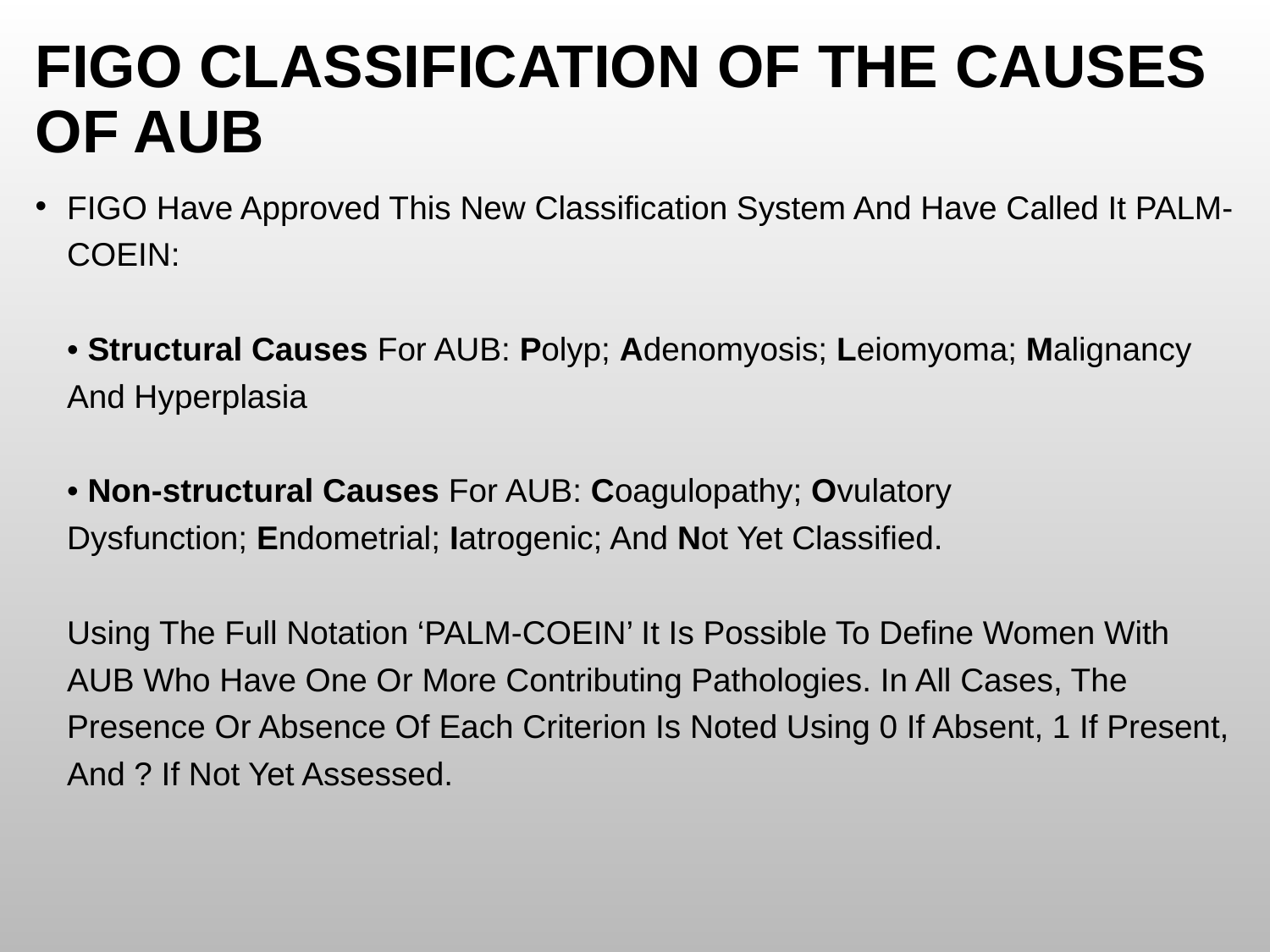

# FIGO classification of the causes of AUB
FIGO Have Approved This New Classification System And Have Called It PALM-COEIN:
• Structural Causes For AUB: Polyp; Adenomyosis; Leiomyoma; Malignancy And Hyperplasia
• Non-structural Causes For AUB: Coagulopathy; Ovulatory Dysfunction; Endometrial; Iatrogenic; And Not Yet Classified.
Using The Full Notation ‘PALM-COEIN’ It Is Possible To Define Women With AUB Who Have One Or More Contributing Pathologies. In All Cases, The Presence Or Absence Of Each Criterion Is Noted Using 0 If Absent, 1 If Present, And ? If Not Yet Assessed.